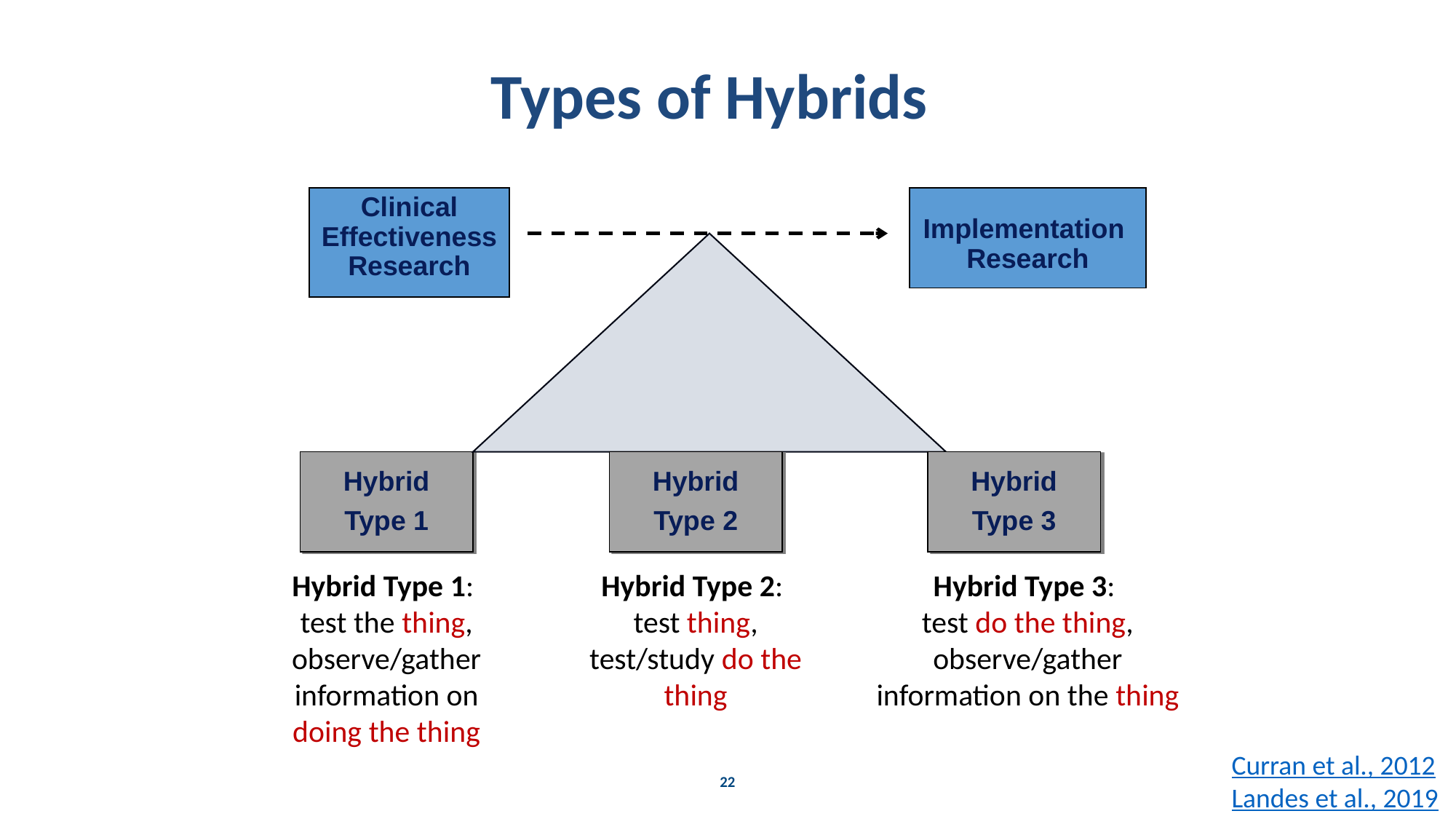

Types of Hybrids
Clinical
Effectiveness
Research

Implementation
Research

Hybrid Type 1
Hybrid Type 2
Hybrid Type 3
Hybrid Type 1:
test the thing, observe/gather information on doing the thing
Hybrid Type 2:
test thing, test/study do the thing
Hybrid Type 3:
test do the thing, observe/gather information on the thing
Curran et al., 2012
Landes et al., 2019
22